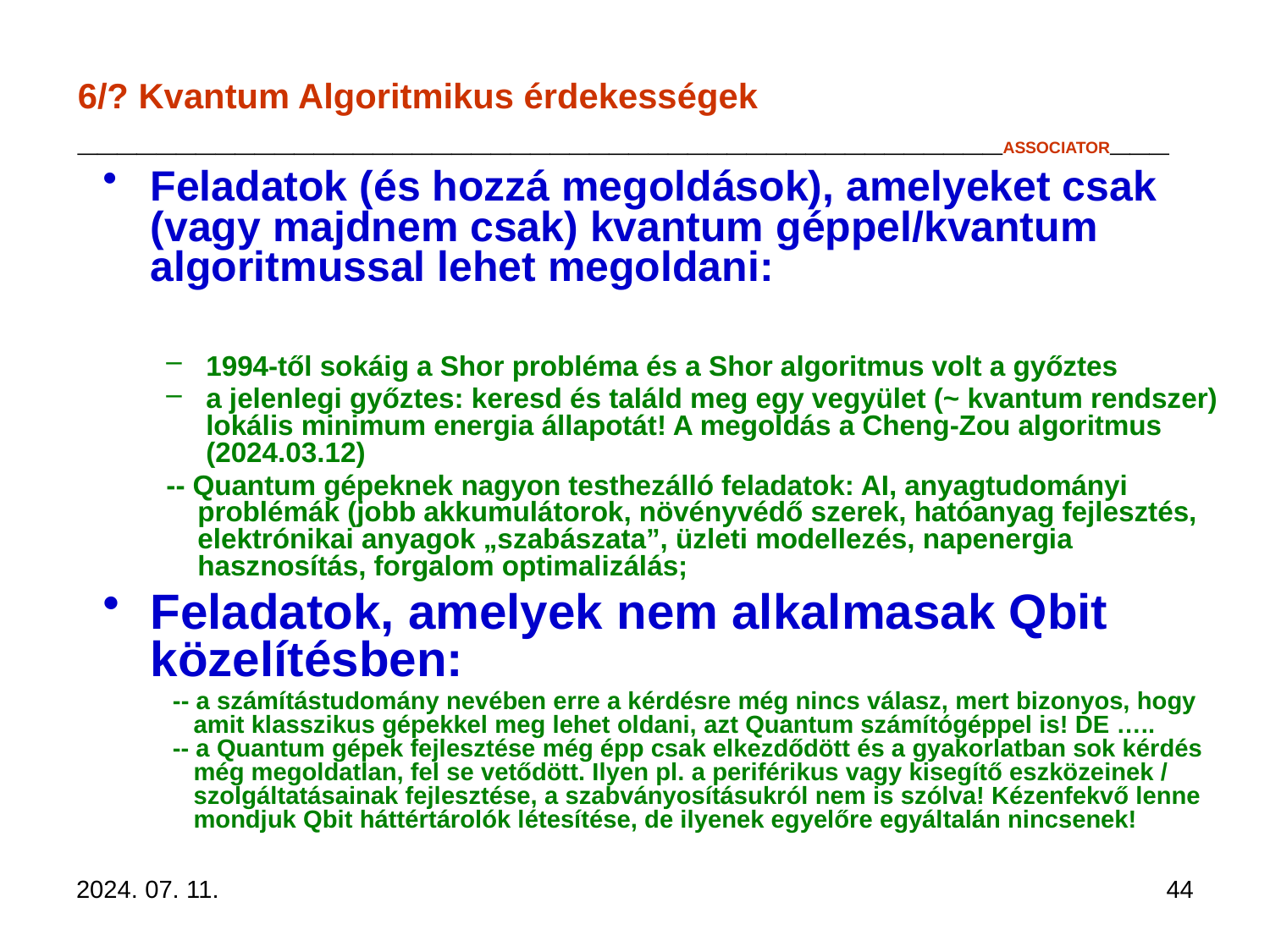

# 6/? Kvantum Algoritmikus érdekességek _______________________________________________ASSOCIATOR___
Feladatok (és hozzá megoldások), amelyeket csak (vagy majdnem csak) kvantum géppel/kvantum algoritmussal lehet megoldani:

1994-től sokáig a Shor probléma és a Shor algoritmus volt a győztes
a jelenlegi győztes: keresd és találd meg egy vegyület (~ kvantum rendszer) lokális minimum energia állapotát! A megoldás a Cheng-Zou algoritmus (2024.03.12)
-- Quantum gépeknek nagyon testhezálló feladatok: AI, anyagtudományi
    problémák (jobb akkumulátorok, növényvédő szerek, hatóanyag fejlesztés,
    elektrónikai anyagok „szabászata”, üzleti modellezés, napenergia
    hasznosítás, forgalom optimalizálás;
Feladatok, amelyek nem alkalmasak Qbit közelítésben:
          -- a számítástudomány nevében erre a kérdésre még nincs válasz, mert bizonyos, hogy
             amit klasszikus gépekkel meg lehet oldani, azt Quantum számítógéppel is! DE …..
          -- a Quantum gépek fejlesztése még épp csak elkezdődött és a gyakorlatban sok kérdés
             még megoldatlan, fel se vetődött. Ilyen pl. a periférikus vagy kisegítő eszközeinek /
             szolgáltatásainak fejlesztése, a szabványosításukról nem is szólva! Kézenfekvő lenne
             mondjuk Qbit háttértárolók létesítése, de ilyenek egyelőre egyáltalán nincsenek!

2024. 07. 11.
44